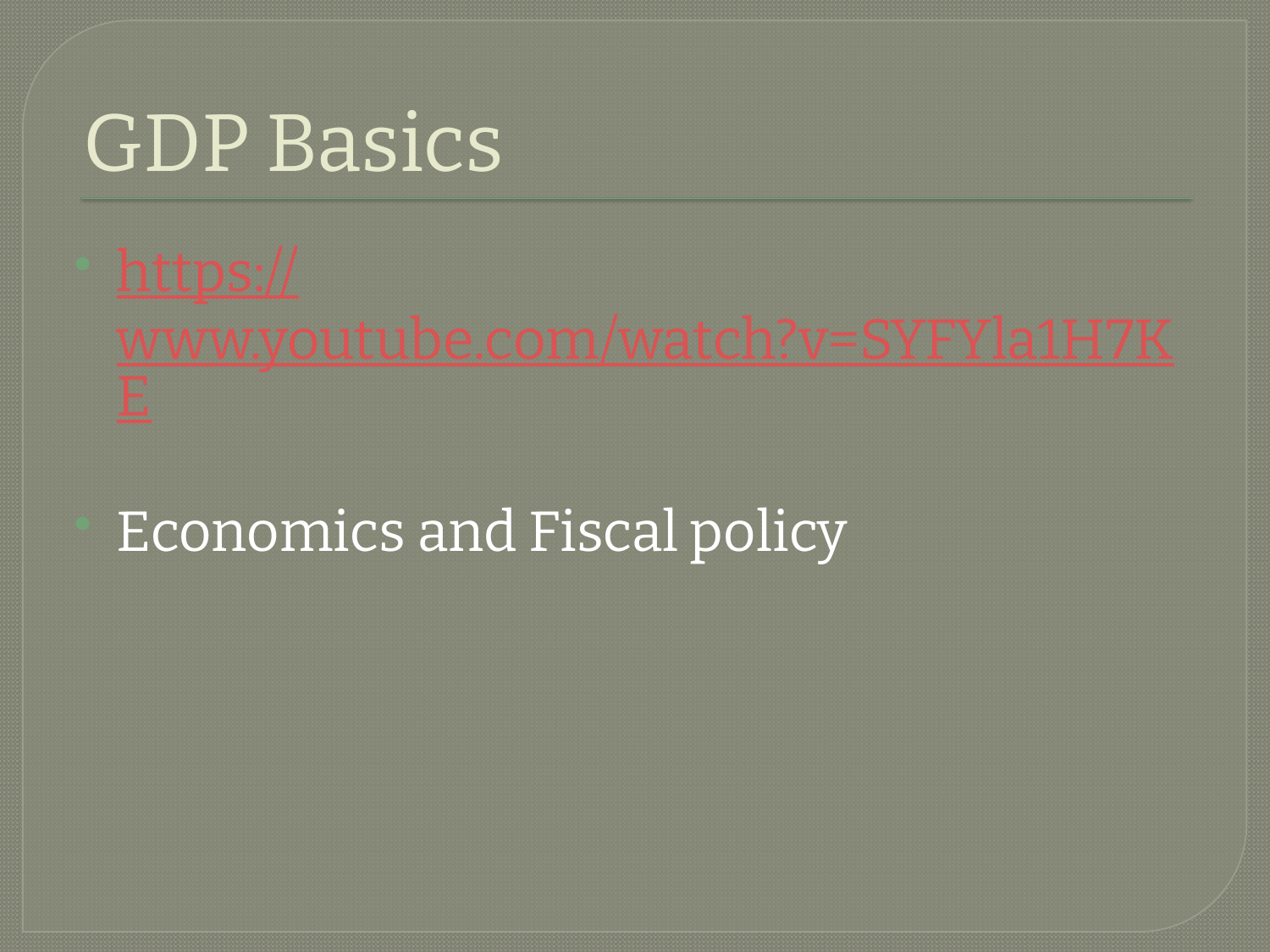

# GDP Basics
https://www.youtube.com/watch?v=SYFYla1H7KE

Economics and Fiscal policy